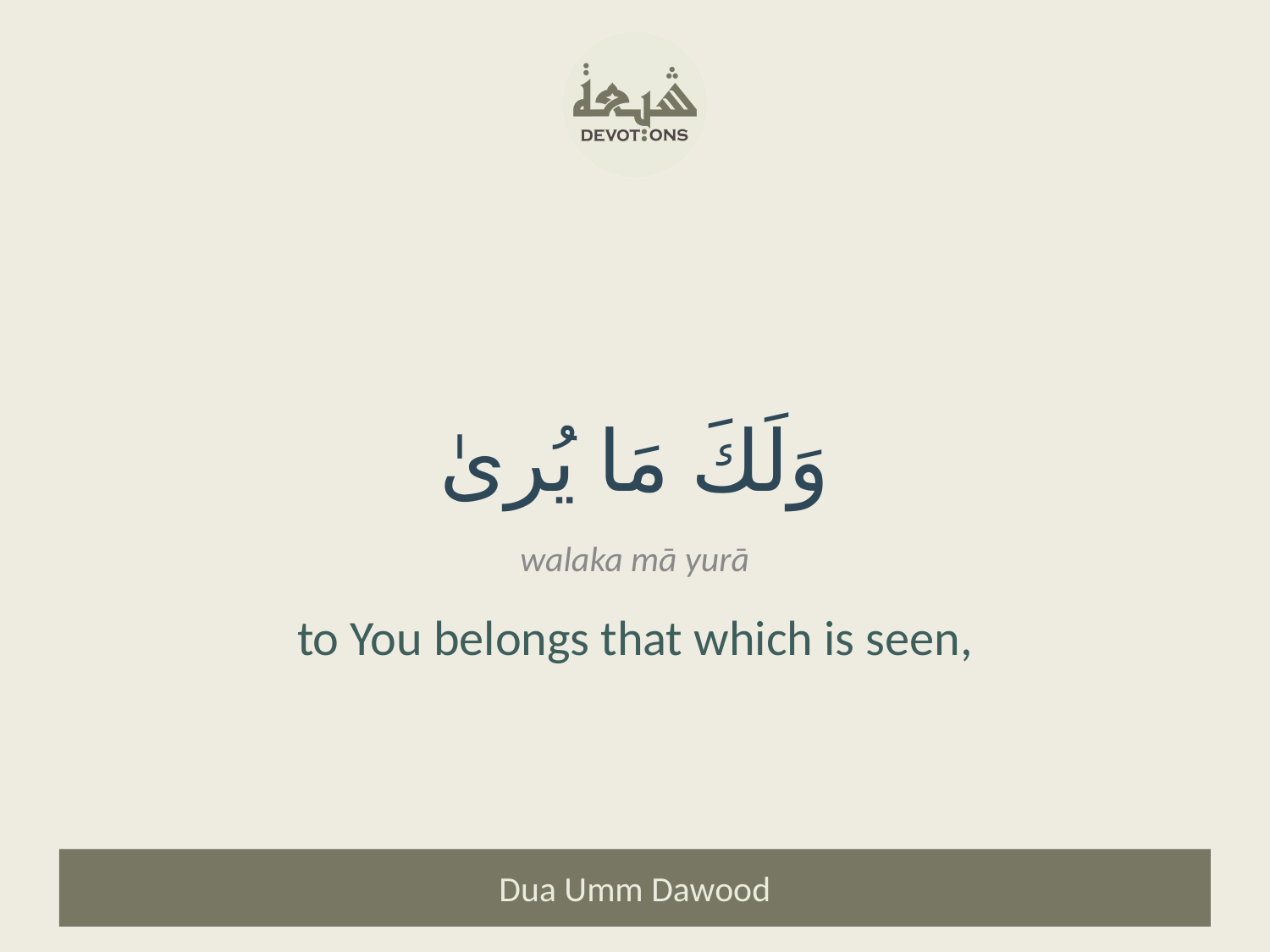

وَلَكَ مَا يُرىٰ
walaka mā yurā
to You belongs that which is seen,
Dua Umm Dawood